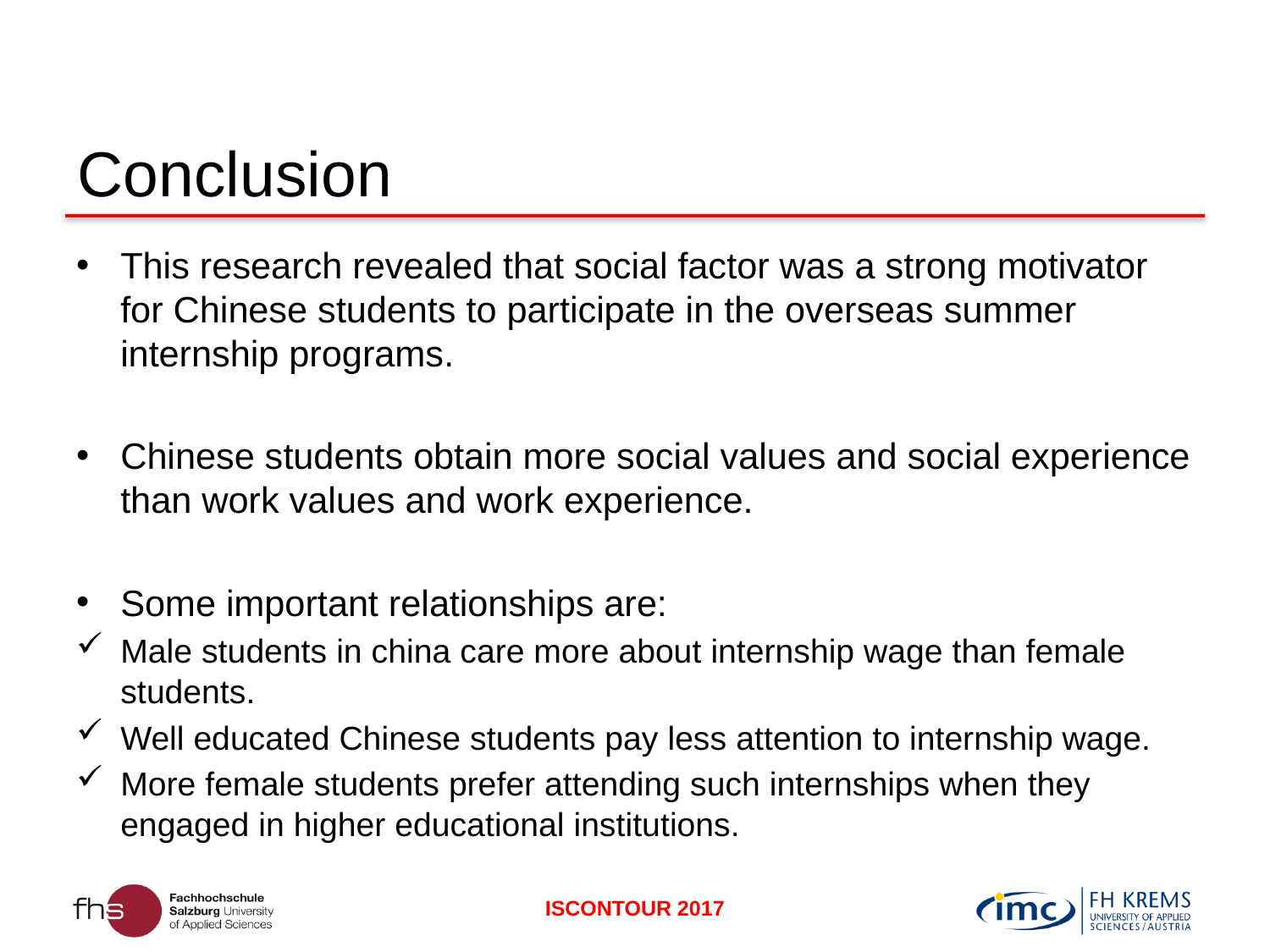

# Conclusion
This research revealed that social factor was a strong motivator for Chinese students to participate in the overseas summer internship programs.

Chinese students obtain more social values and social experience than work values and work experience.

Some important relationships are:
Male students in china care more about internship wage than female students.
Well educated Chinese students pay less attention to internship wage.
More female students prefer attending such internships when they engaged in higher educational institutions.